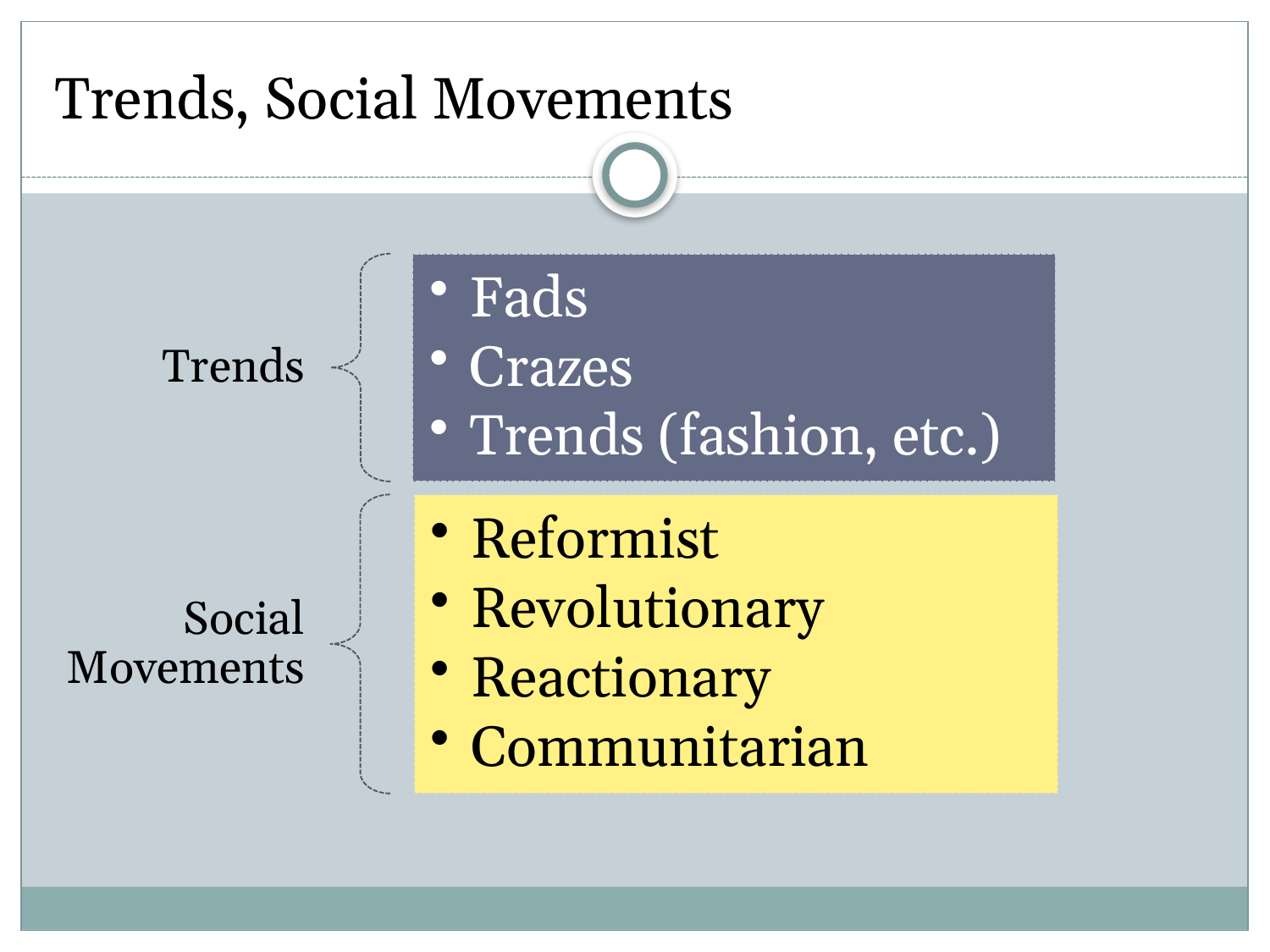

# Trends, Social Movements
Trends
Fads
Crazes
Trends (fashion, etc.)
Social Movements
Reformist
Revolutionary
Reactionary
Communitarian